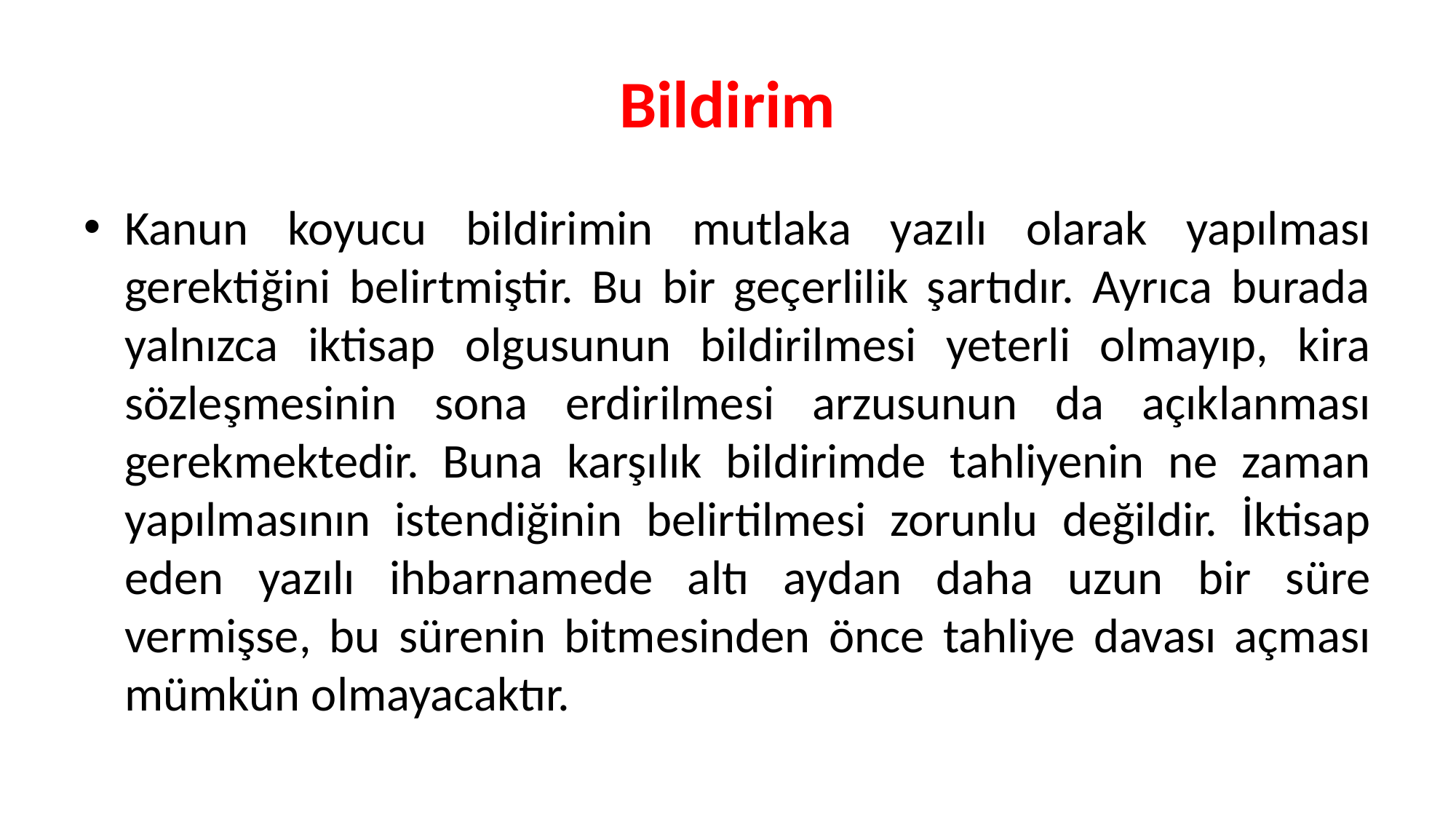

# Bildirim
Kanun koyucu bildirimin mutlaka yazılı olarak yapılması gerektiğini belirtmiştir. Bu bir geçerlilik şartıdır. Ayrıca burada yalnızca iktisap olgusunun bildirilmesi yeterli olmayıp, kira sözleşmesinin sona erdirilmesi arzusunun da açıklanması gerekmektedir. Buna karşılık bildirimde tahliyenin ne zaman yapılmasının istendiğinin belirtilmesi zorunlu değildir. İktisap eden yazılı ihbarnamede altı aydan daha uzun bir süre vermişse, bu sürenin bitmesinden önce tahliye davası açması mümkün olmayacaktır.